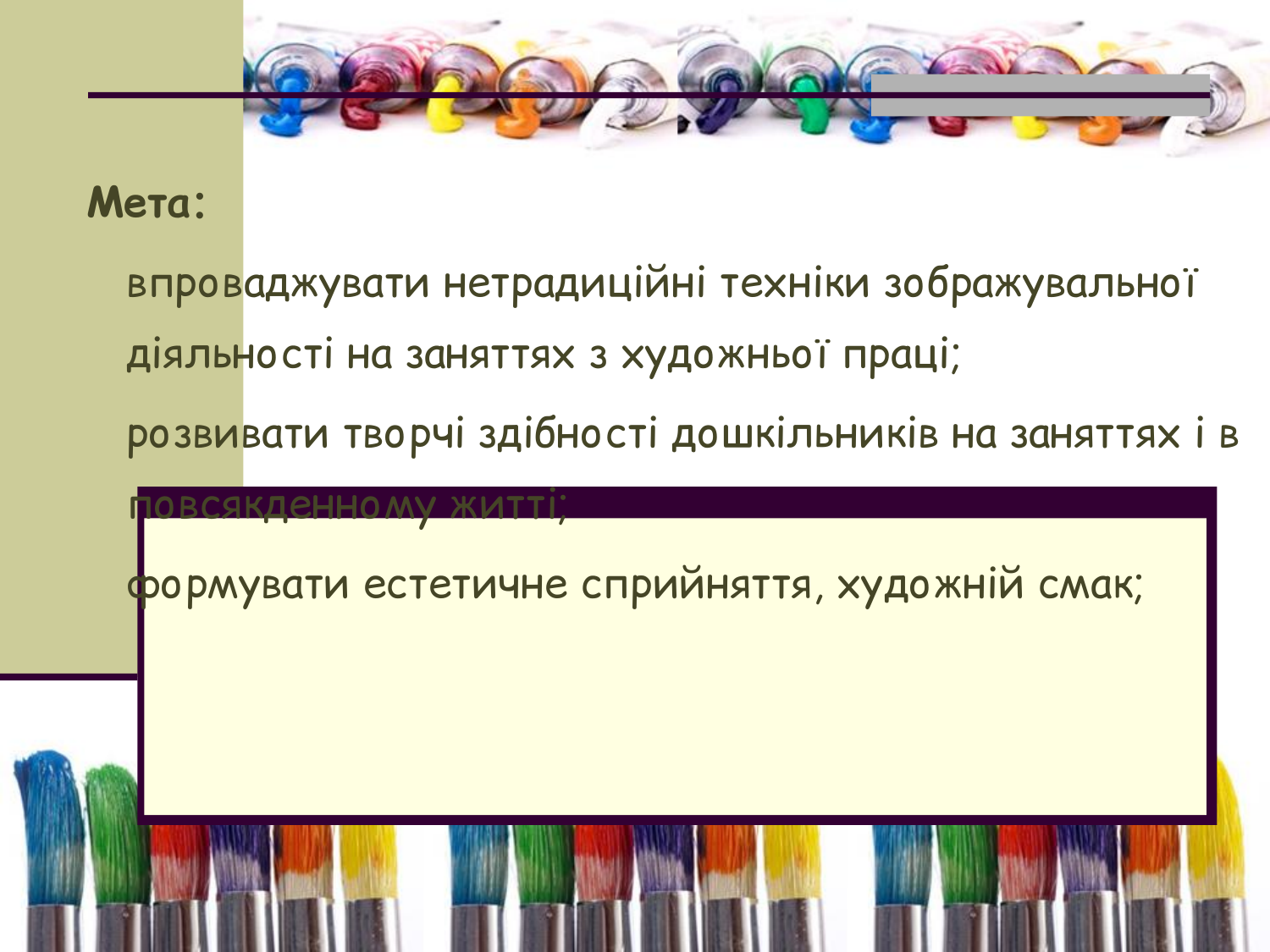

Мета:
впроваджувати нетрадиційні техніки зображувальної діяльності на заняттях з художньої праці;
розвивати творчі здібності дошкільників на заняттях і в повсякденному житті;
формувати естетичне сприйняття, художній смак;